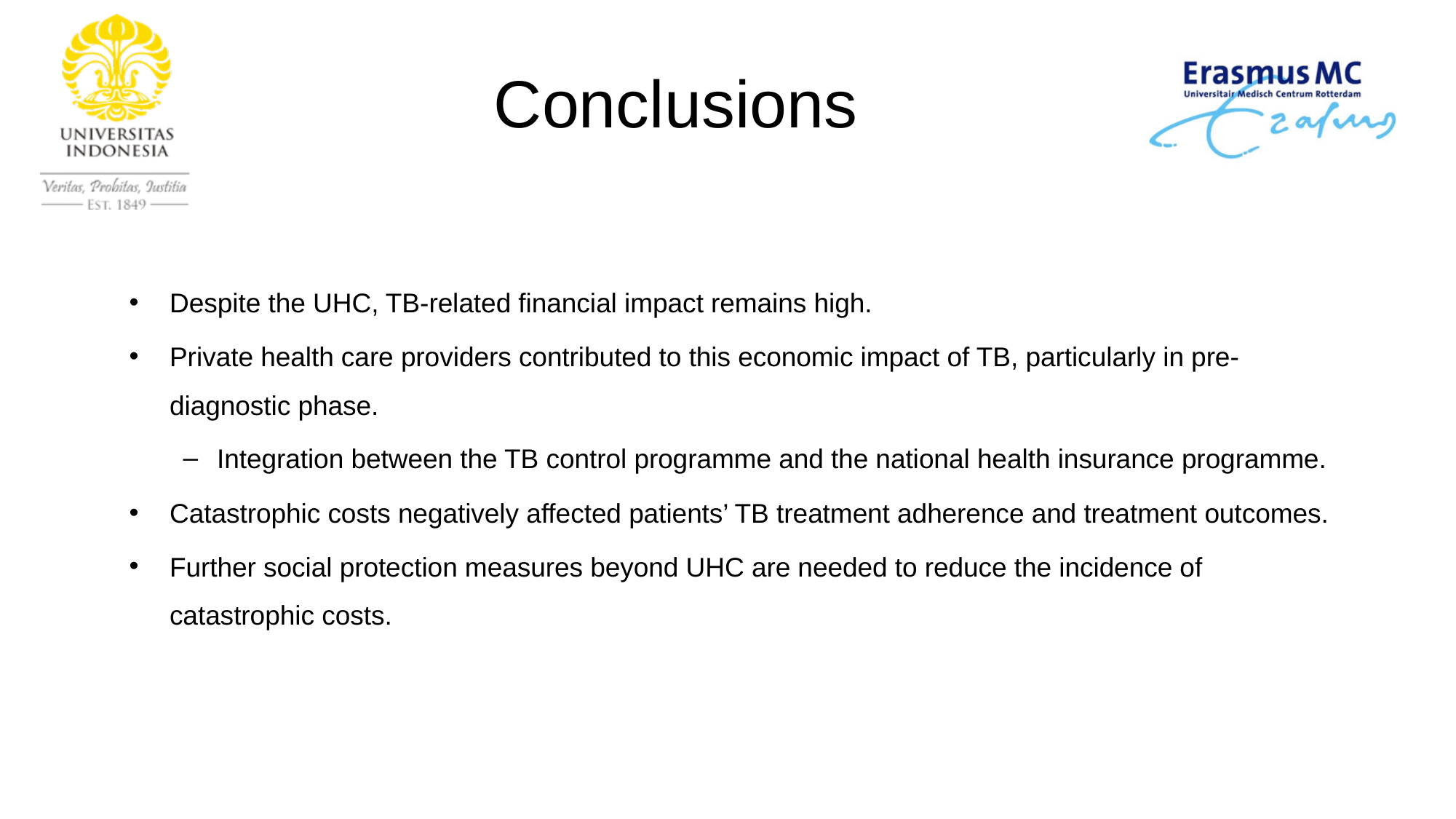

# Conclusions
Despite the UHC, TB-related financial impact remains high.
Private health care providers contributed to this economic impact of TB, particularly in pre-diagnostic phase.
Integration between the TB control programme and the national health insurance programme.
Catastrophic costs negatively affected patients’ TB treatment adherence and treatment outcomes.
Further social protection measures beyond UHC are needed to reduce the incidence of catastrophic costs.